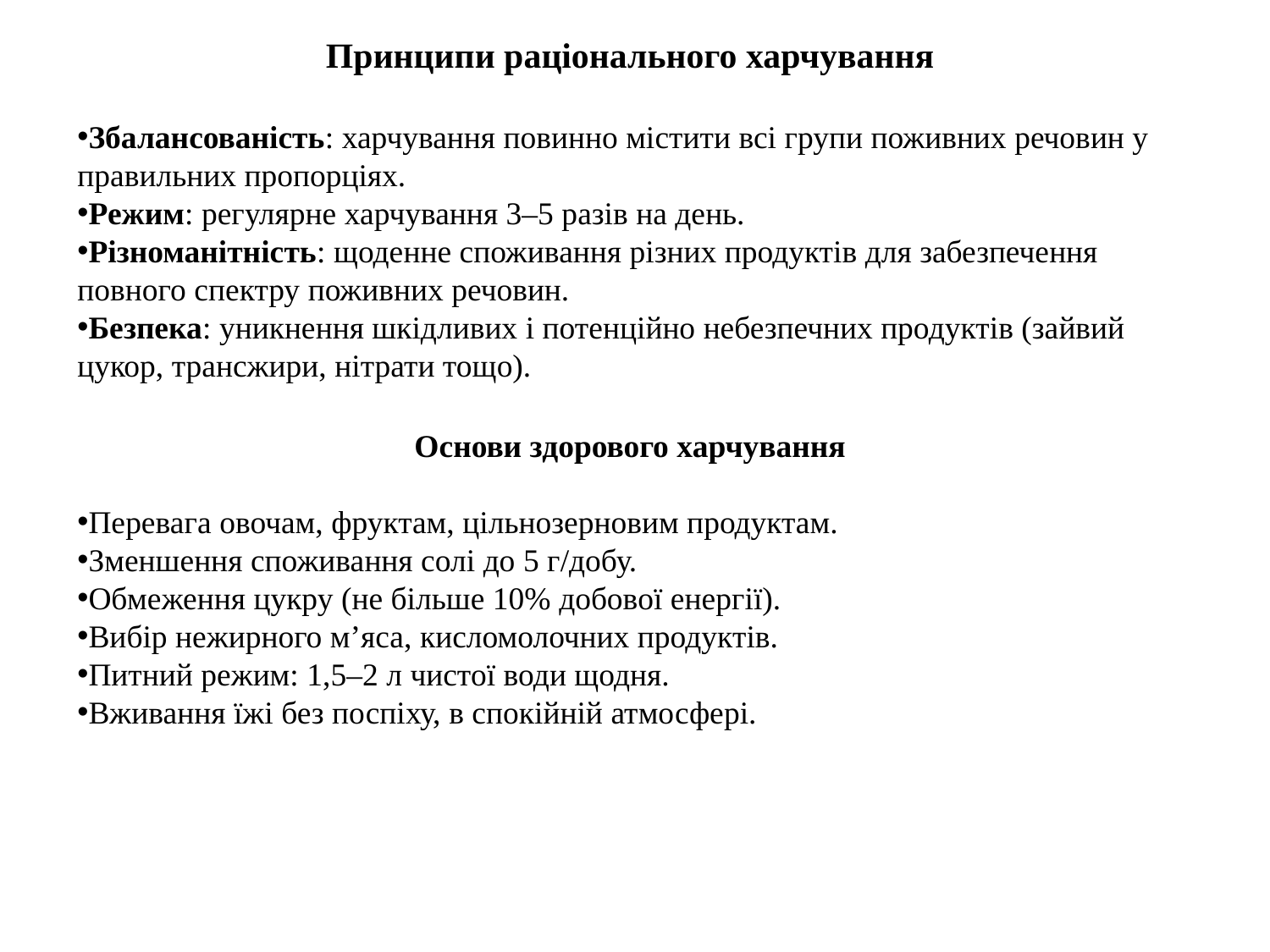

Принципи раціонального харчування

Збалансованість: харчування повинно містити всі групи поживних речовин у правильних пропорціях.
Режим: регулярне харчування 3–5 разів на день.
Різноманітність: щоденне споживання різних продуктів для забезпечення повного спектру поживних речовин.
Безпека: уникнення шкідливих і потенційно небезпечних продуктів (зайвий цукор, трансжири, нітрати тощо).

Основи здорового харчування

Перевага овочам, фруктам, цільнозерновим продуктам.
Зменшення споживання солі до 5 г/добу.
Обмеження цукру (не більше 10% добової енергії).
Вибір нежирного м’яса, кисломолочних продуктів.
Питний режим: 1,5–2 л чистої води щодня.
Вживання їжі без поспіху, в спокійній атмосфері.